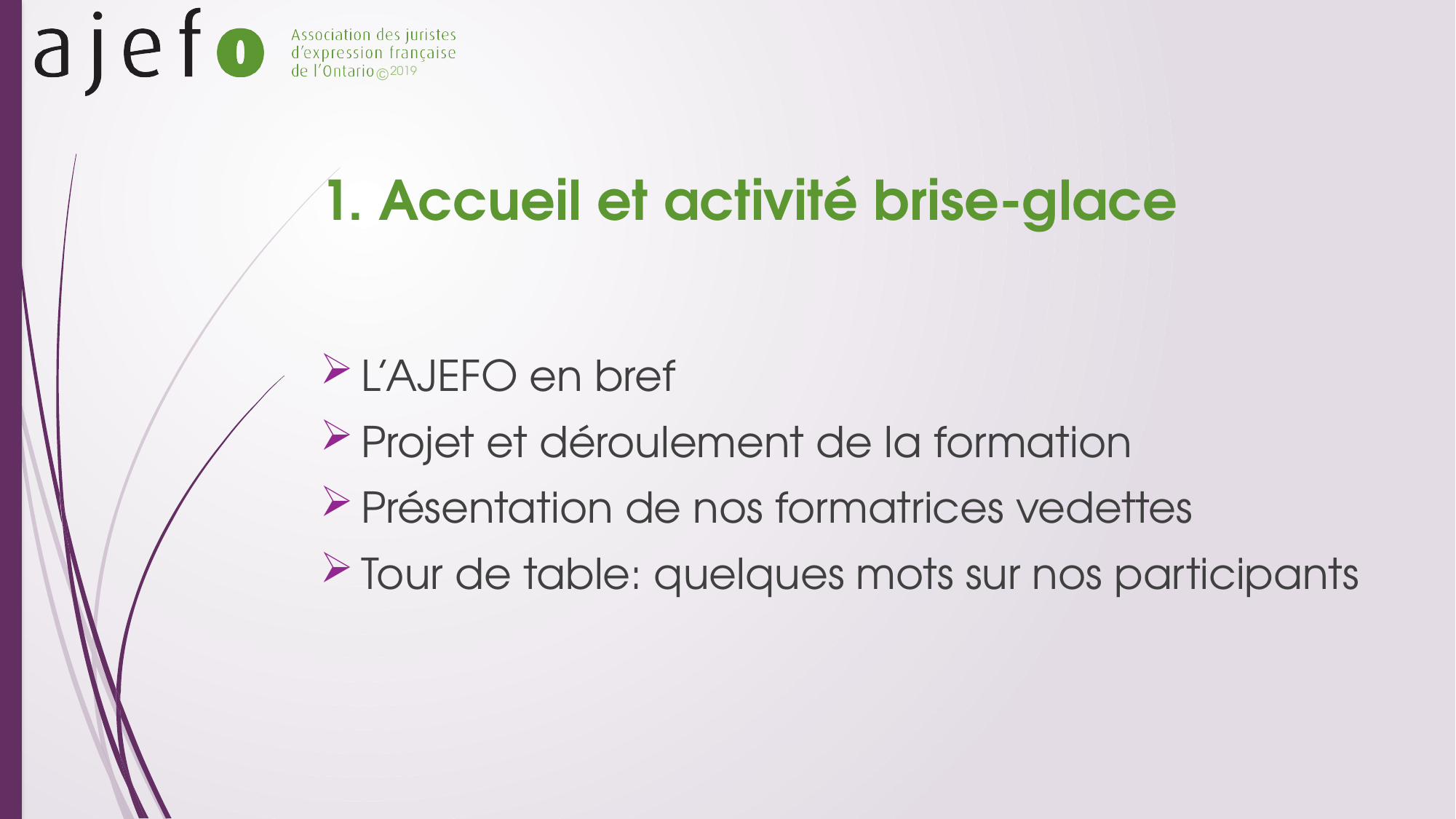

# 1. Accueil et activité brise-glace
L’AJEFO en bref
Projet et déroulement de la formation
Présentation de nos formatrices vedettes
Tour de table: quelques mots sur nos participants